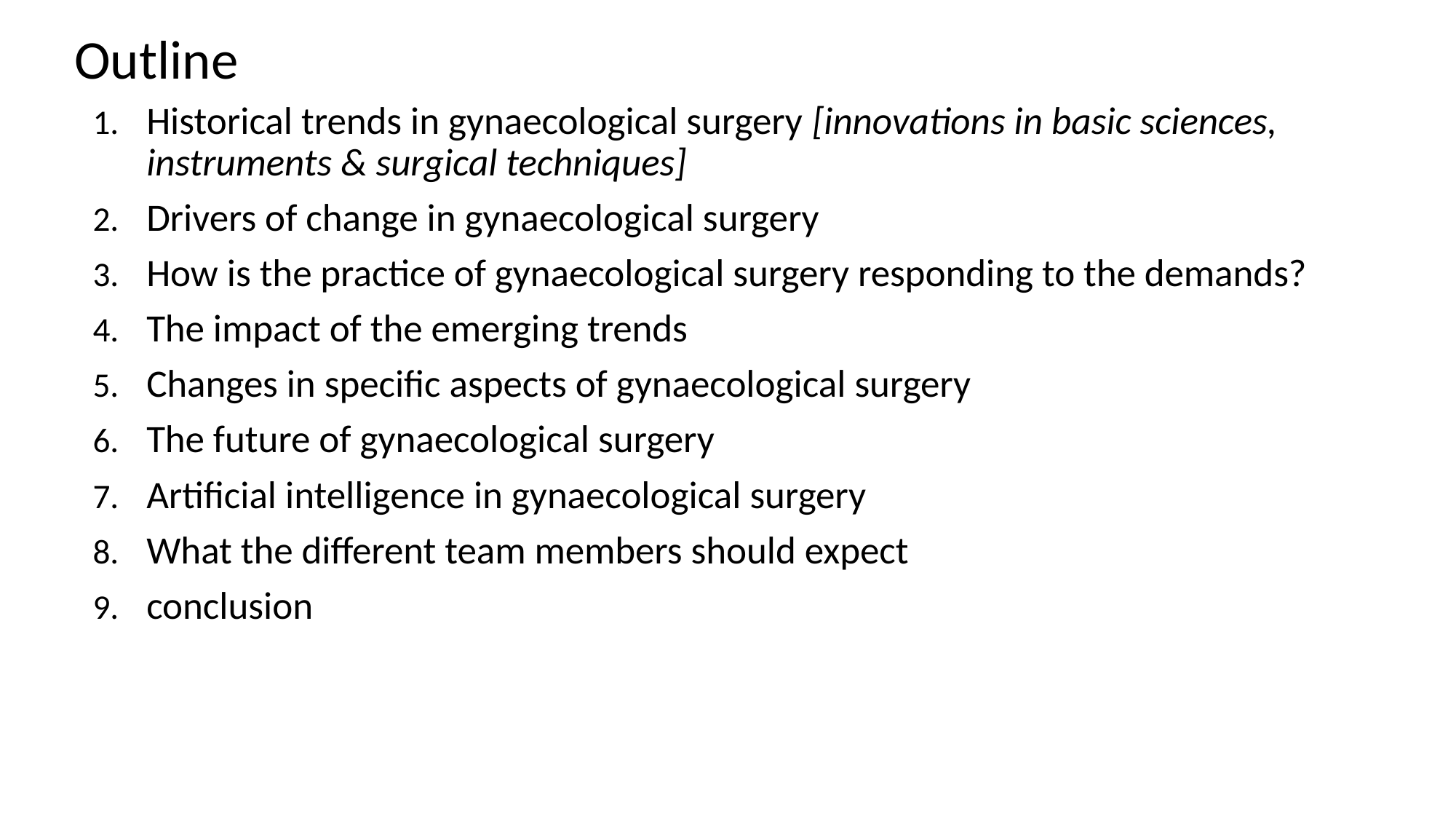

# Outline
Historical trends in gynaecological surgery [innovations in basic sciences, instruments & surgical techniques]
Drivers of change in gynaecological surgery
How is the practice of gynaecological surgery responding to the demands?
The impact of the emerging trends
Changes in specific aspects of gynaecological surgery
The future of gynaecological surgery
Artificial intelligence in gynaecological surgery
What the different team members should expect
conclusion